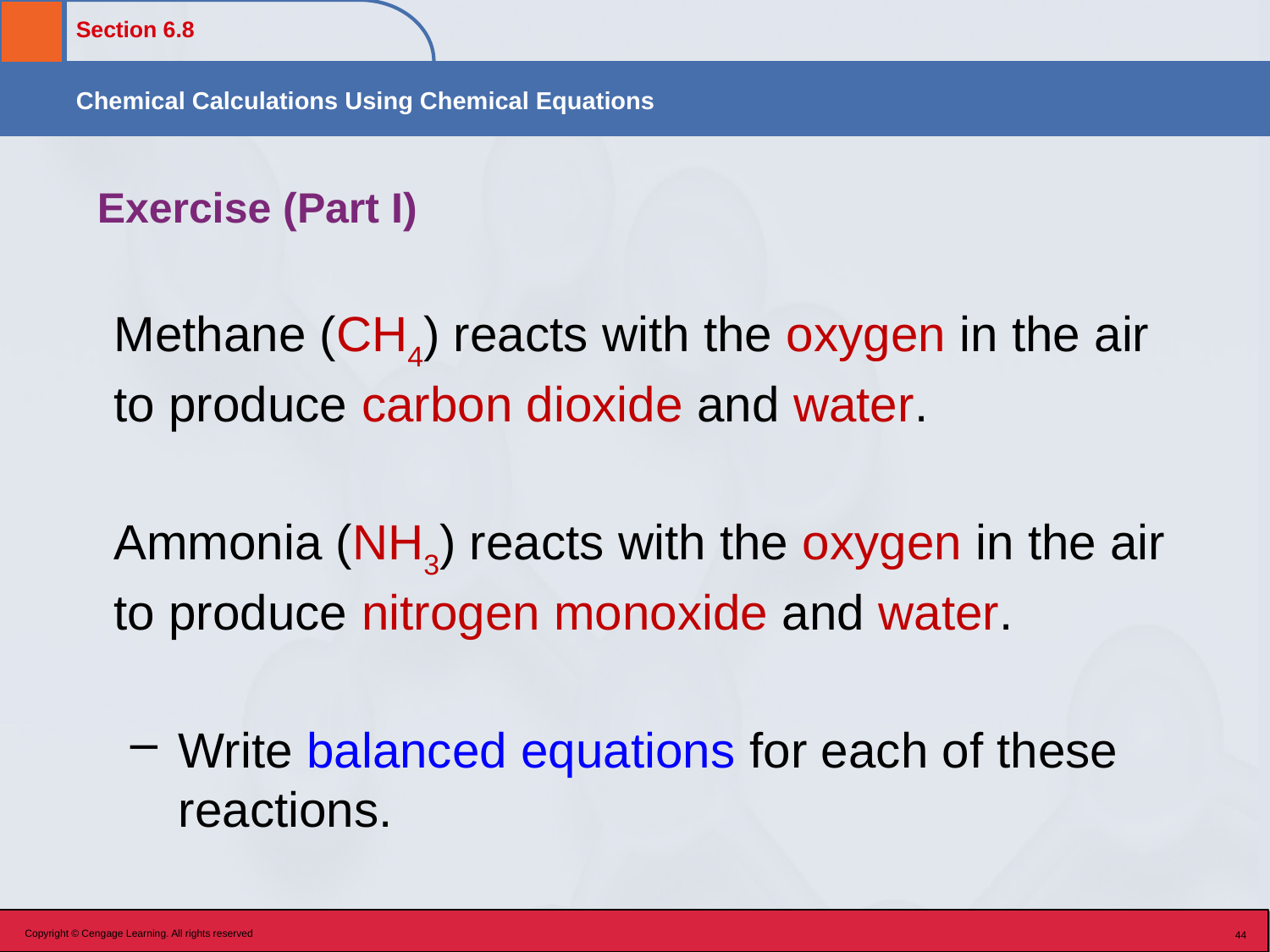

# Exercise (Part I)
	Methane (CH4) reacts with the oxygen in the air to produce carbon dioxide and water.

	Ammonia (NH3) reacts with the oxygen in the air to produce nitrogen monoxide and water.

Write balanced equations for each of these reactions.
Copyright © Cengage Learning. All rights reserved
44